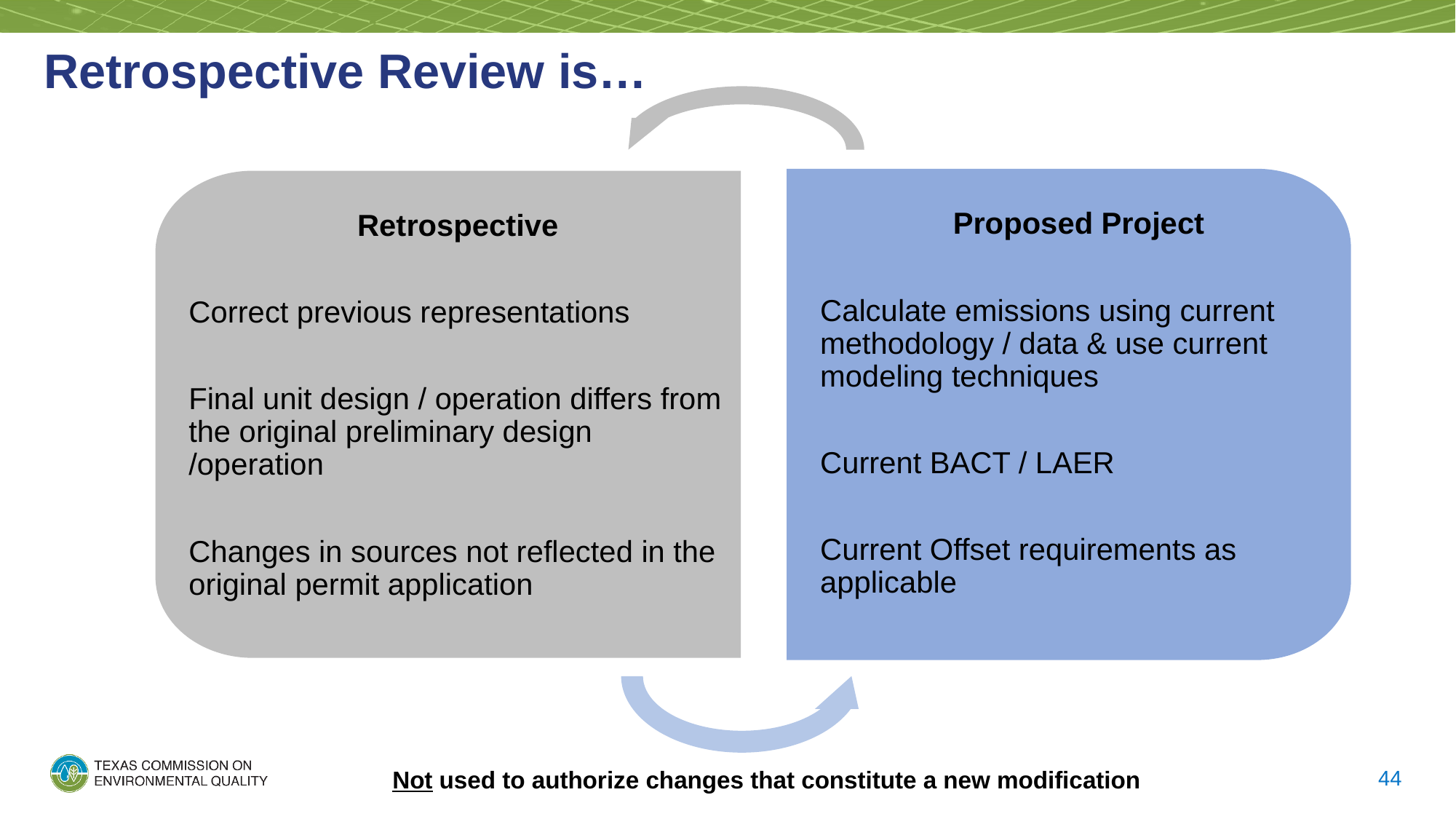

# Retrospective Review is…

Proposed Project

Calculate emissions using current methodology / data & use current modeling techniques

Current BACT / LAER

Current Offset requirements as applicable
Retrospective

Correct previous representations

Final unit design / operation differs from the original preliminary design /operation

Changes in sources not reflected in the original permit application

Not used to authorize changes that constitute a new modification